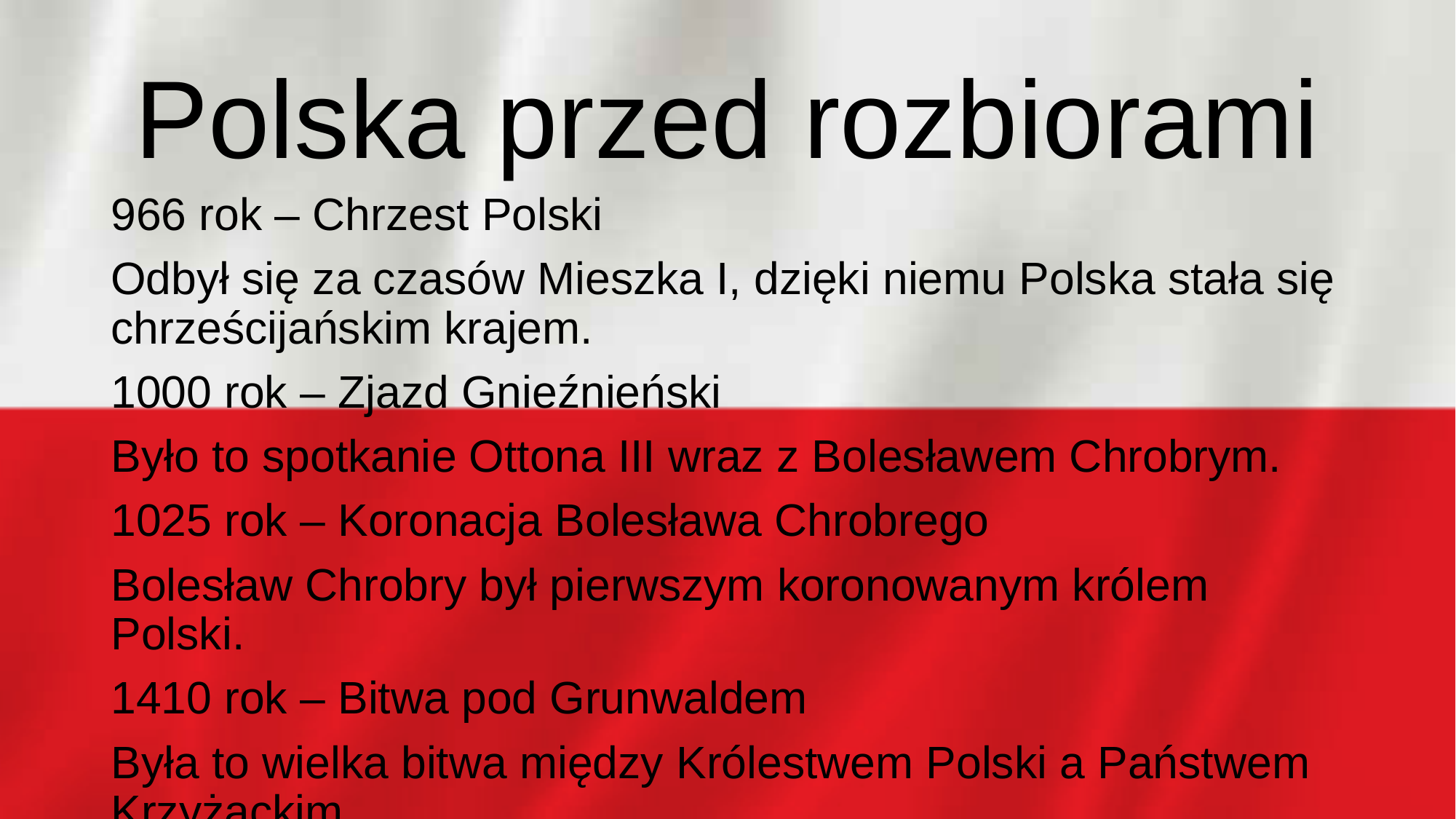

# Polska przed rozbiorami
966 rok – Chrzest Polski
Odbył się za czasów Mieszka I, dzięki niemu Polska stała się chrześcijańskim krajem.
1000 rok – Zjazd Gnieźnieński
Było to spotkanie Ottona III wraz z Bolesławem Chrobrym.
1025 rok – Koronacja Bolesława Chrobrego
Bolesław Chrobry był pierwszym koronowanym królem Polski.
1410 rok – Bitwa pod Grunwaldem
Była to wielka bitwa między Królestwem Polski a Państwem Krzyżackim.